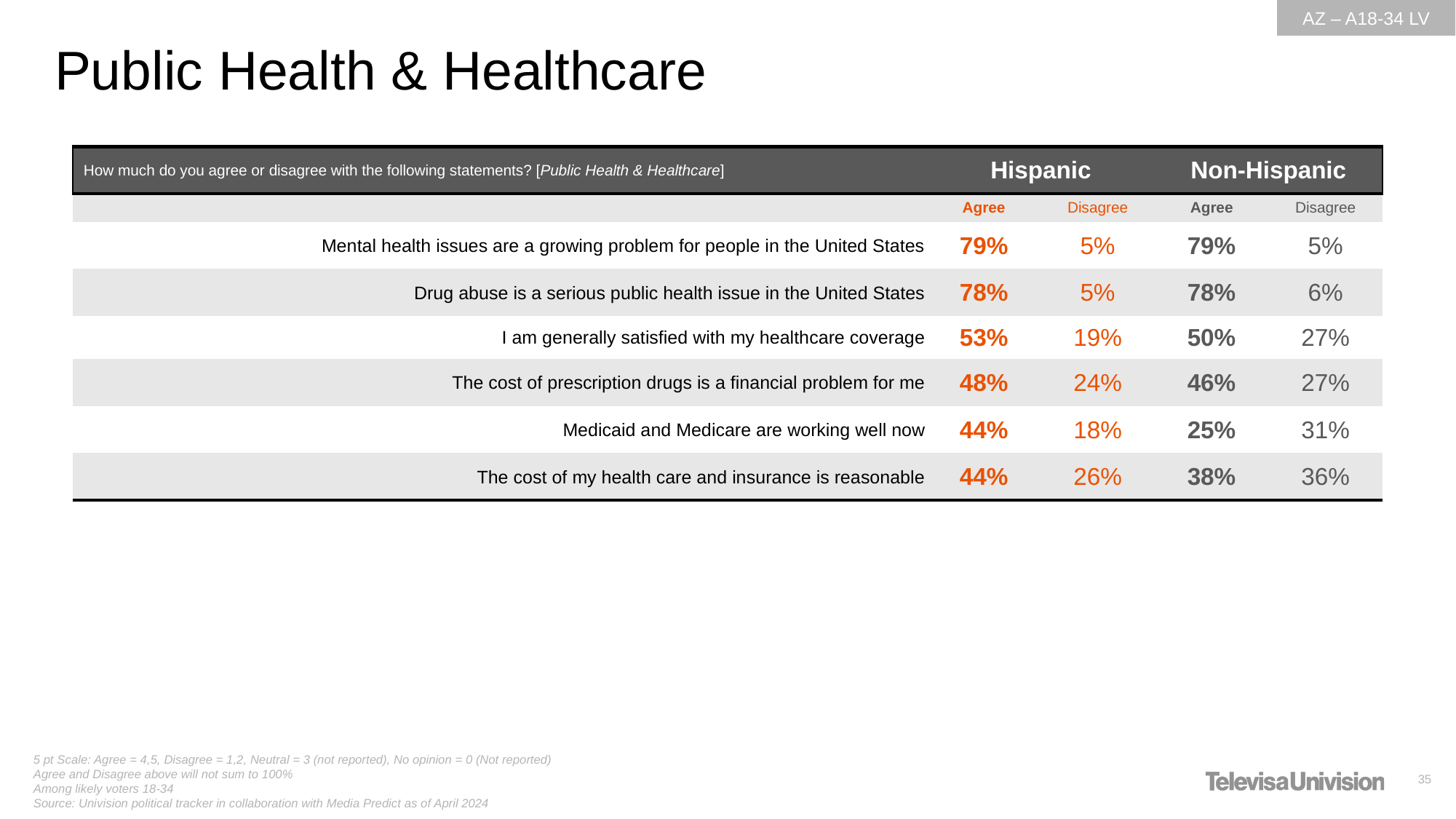

Public Health & Healthcare
| How much do you agree or disagree with the following statements? [Public Health & Healthcare] | Hispanic | Non-Hispanic | Non-Hispanic | Non-Hispanic |
| --- | --- | --- | --- | --- |
|  | Agree | Disagree | Agree | Disagree |
| Mental health issues are a growing problem for people in the United States | 79% | 5% | 79% | 5% |
| Drug abuse is a serious public health issue in the United States | 78% | 5% | 78% | 6% |
| I am generally satisfied with my healthcare coverage | 53% | 19% | 50% | 27% |
| The cost of prescription drugs is a financial problem for me | 48% | 24% | 46% | 27% |
| Medicaid and Medicare are working well now | 44% | 18% | 25% | 31% |
| The cost of my health care and insurance is reasonable | 44% | 26% | 38% | 36% |